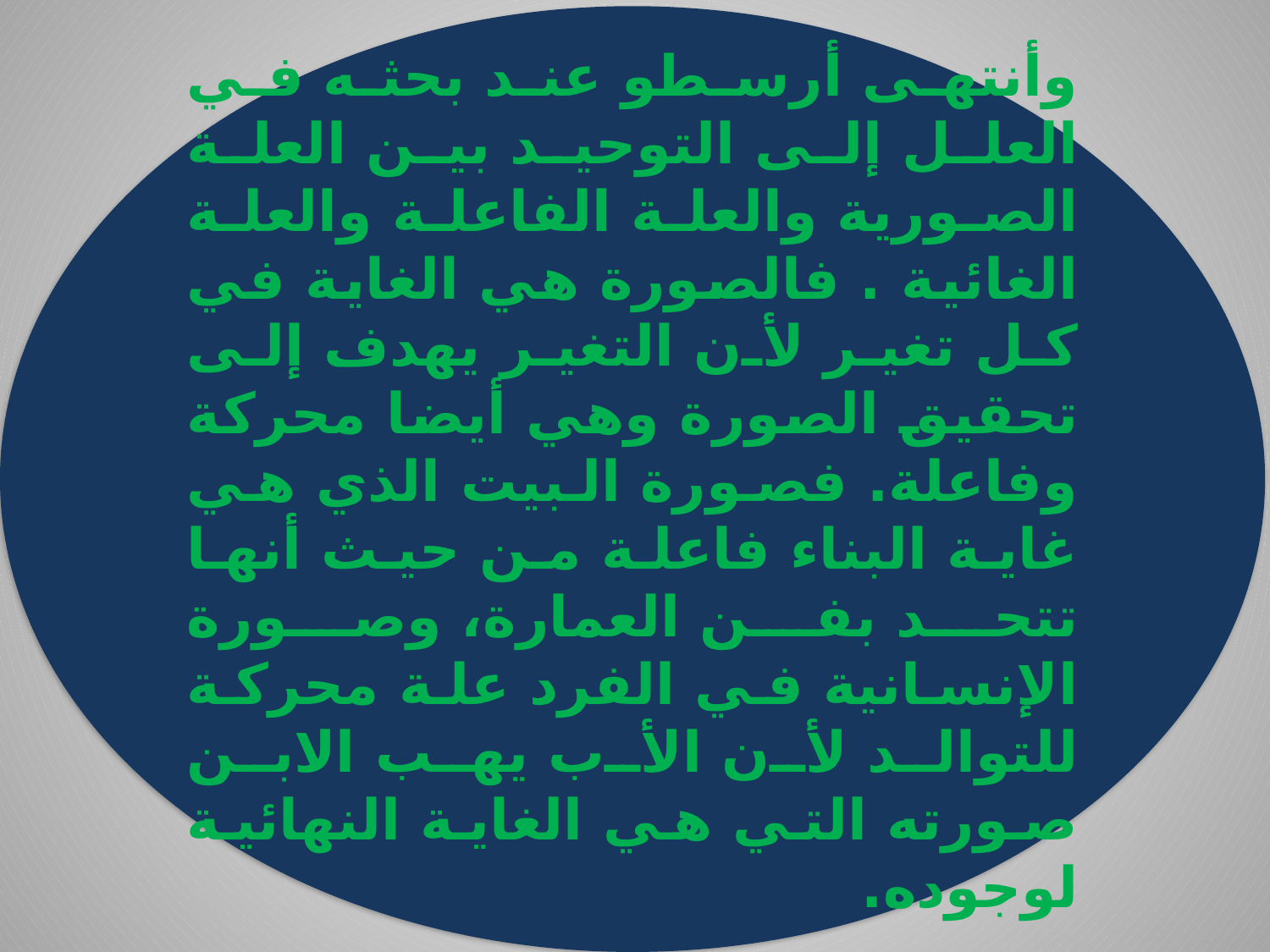

وأنتهى أرسطو عند بحثه في العلل إلى التوحيد بين العلة الصورية والعلة الفاعلة والعلة الغائية . فالصورة هي الغاية في كل تغير لأن التغير يهدف إلى تحقيق الصورة وهي أيضا محركة وفاعلة. فصورة البيت الذي هي غاية البناء فاعلة من حيث أنها تتحد بفن العمارة، وصورة الإنسانية في الفرد علة محركة للتوالد لأن الأب يهب الابن صورته التي هي الغاية النهائية لوجوده.